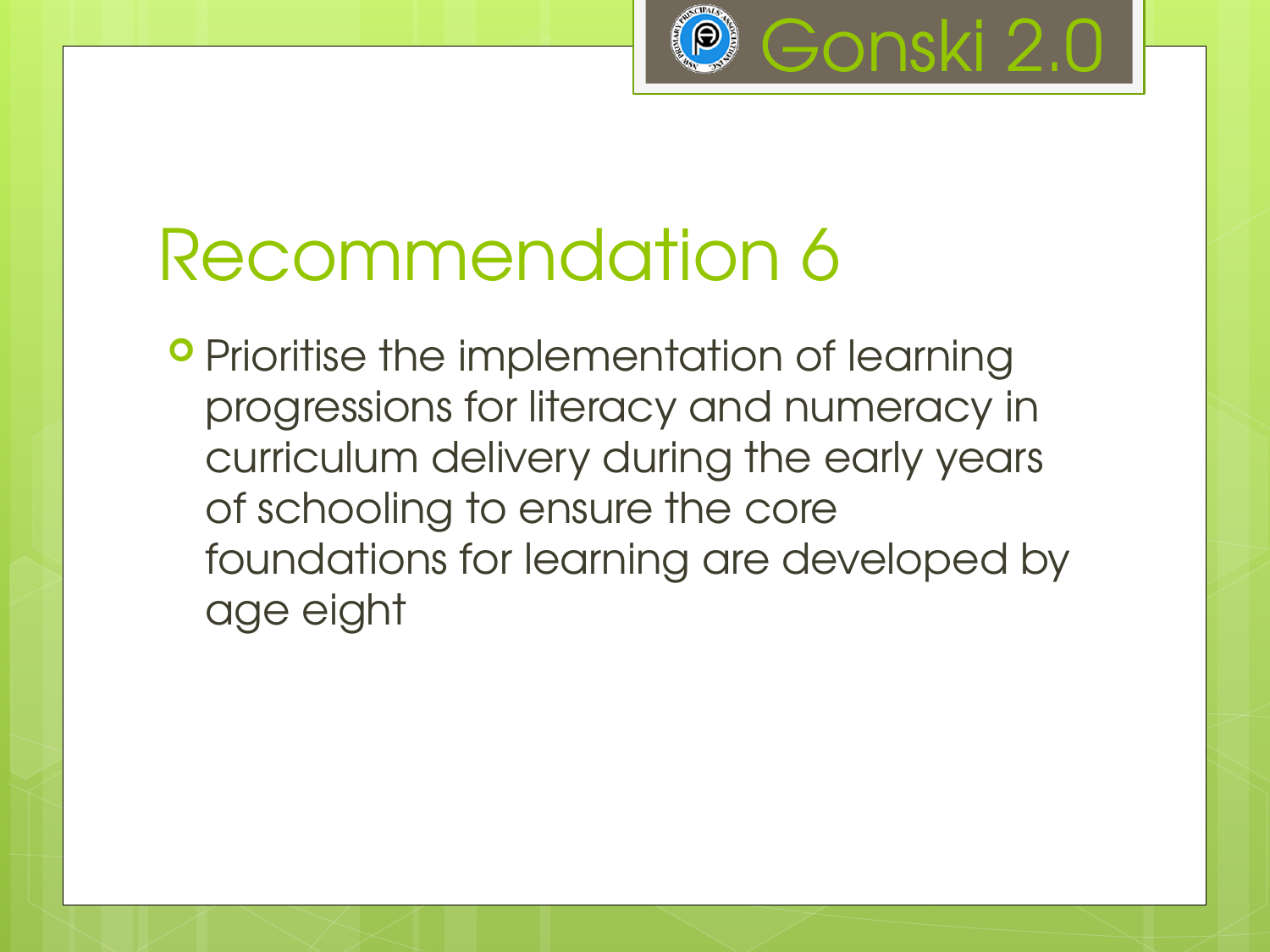

# Recommendation 6
Prioritise the implementation of learning progressions for literacy and numeracy in curriculum delivery during the early years of schooling to ensure the core foundations for learning are developed by age eight